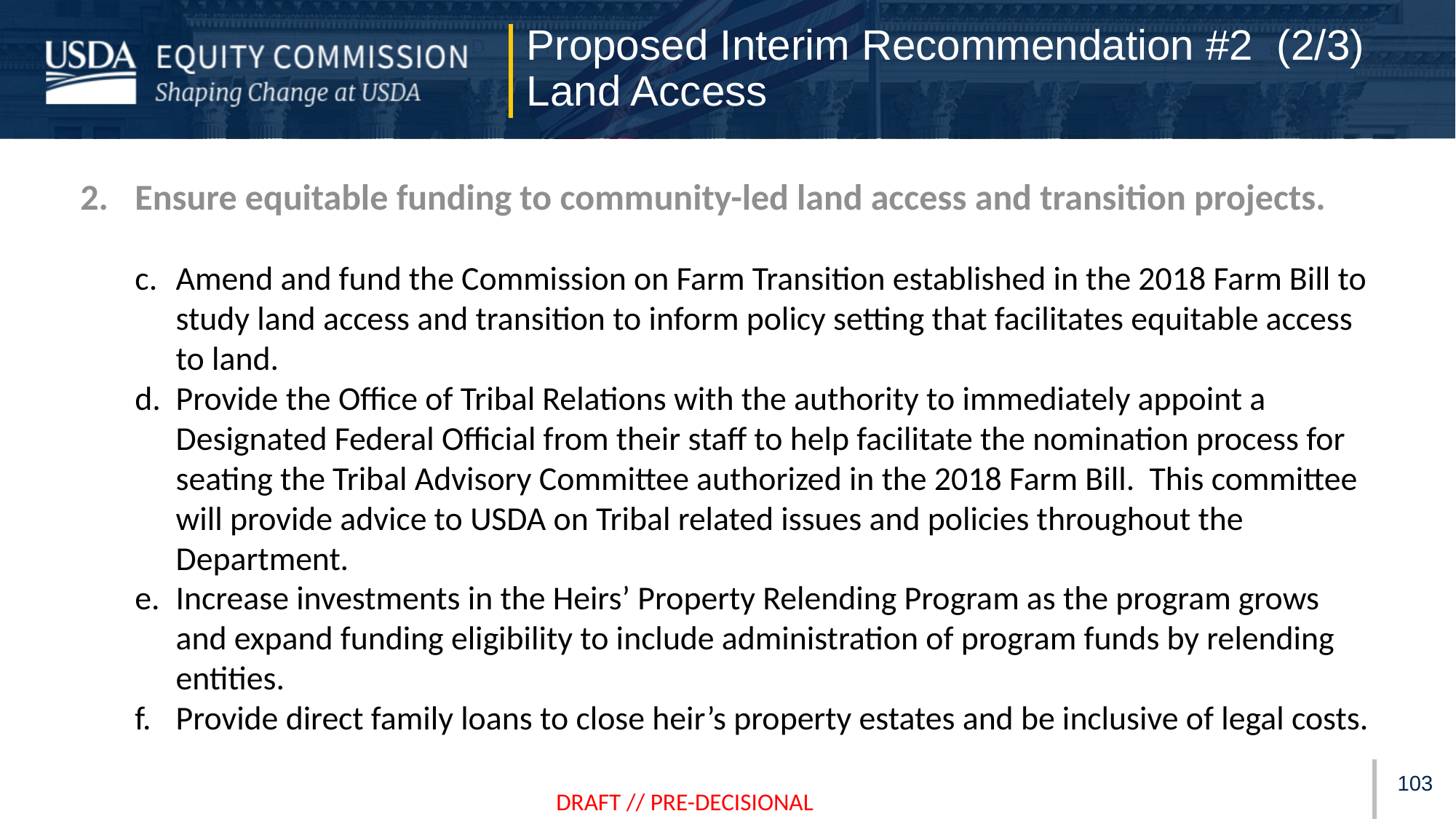

Proposed Interim Recommendation #2  (2/3)
Land Access
Ensure equitable funding to community-led land access and transition projects.

Amend and fund the Commission on Farm Transition established in the 2018 Farm Bill to study land access and transition to inform policy setting that facilitates equitable access to land.
Provide the Office of Tribal Relations with the authority to immediately appoint a Designated Federal Official from their staff to help facilitate the nomination process for seating the Tribal Advisory Committee authorized in the 2018 Farm Bill.  This committee will provide advice to USDA on Tribal related issues and policies throughout the Department.
Increase investments in the Heirs’ Property Relending Program as the program grows and expand funding eligibility to include administration of program funds by relending entities.
Provide direct family loans to close heir’s property estates and be inclusive of legal costs.

103
DRAFT // PRE-DECISIONAL